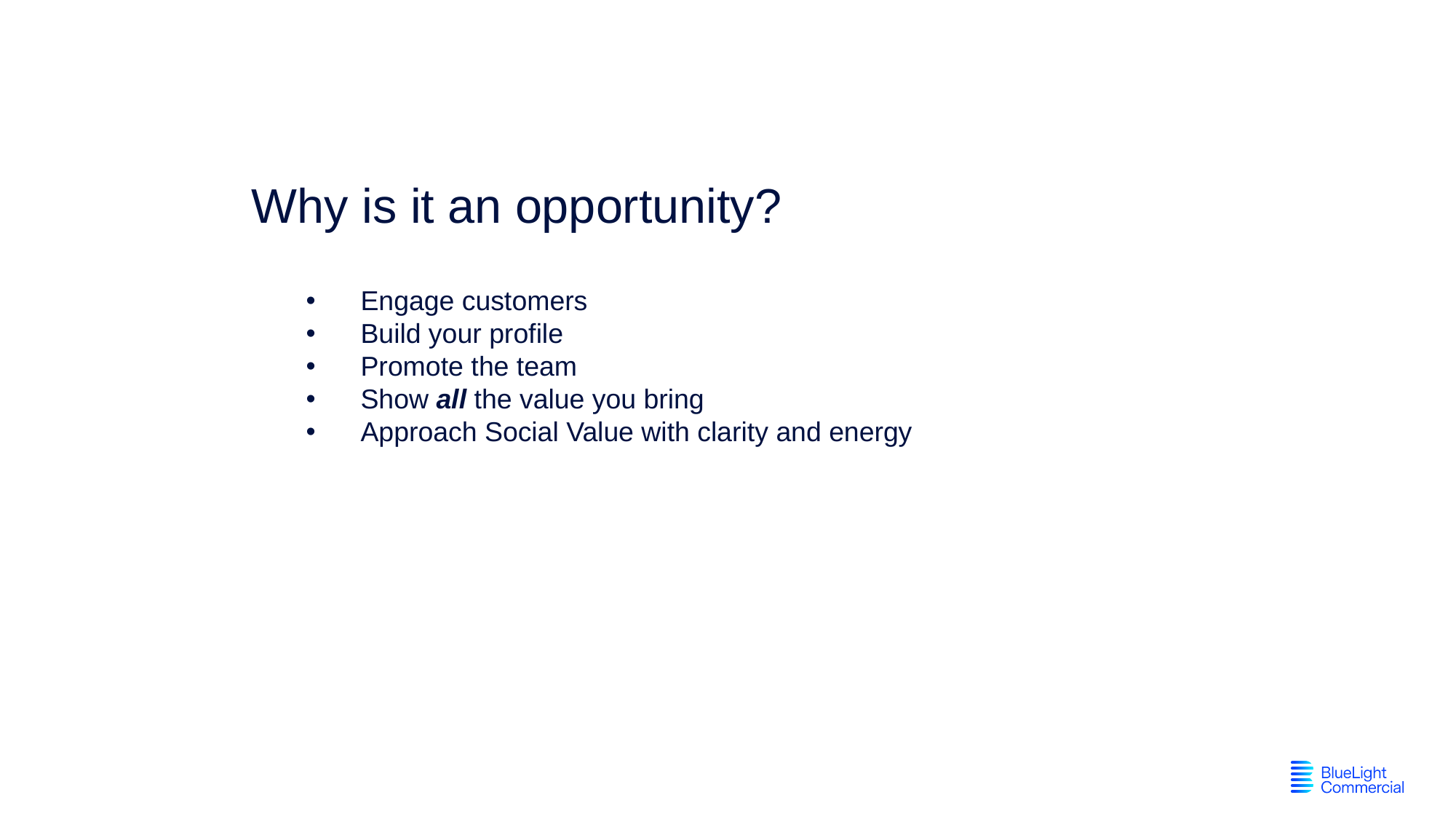

Why is it an opportunity?

Engage customers
Build your profile
Promote the team
Show all the value you bring
Approach Social Value with clarity and energy